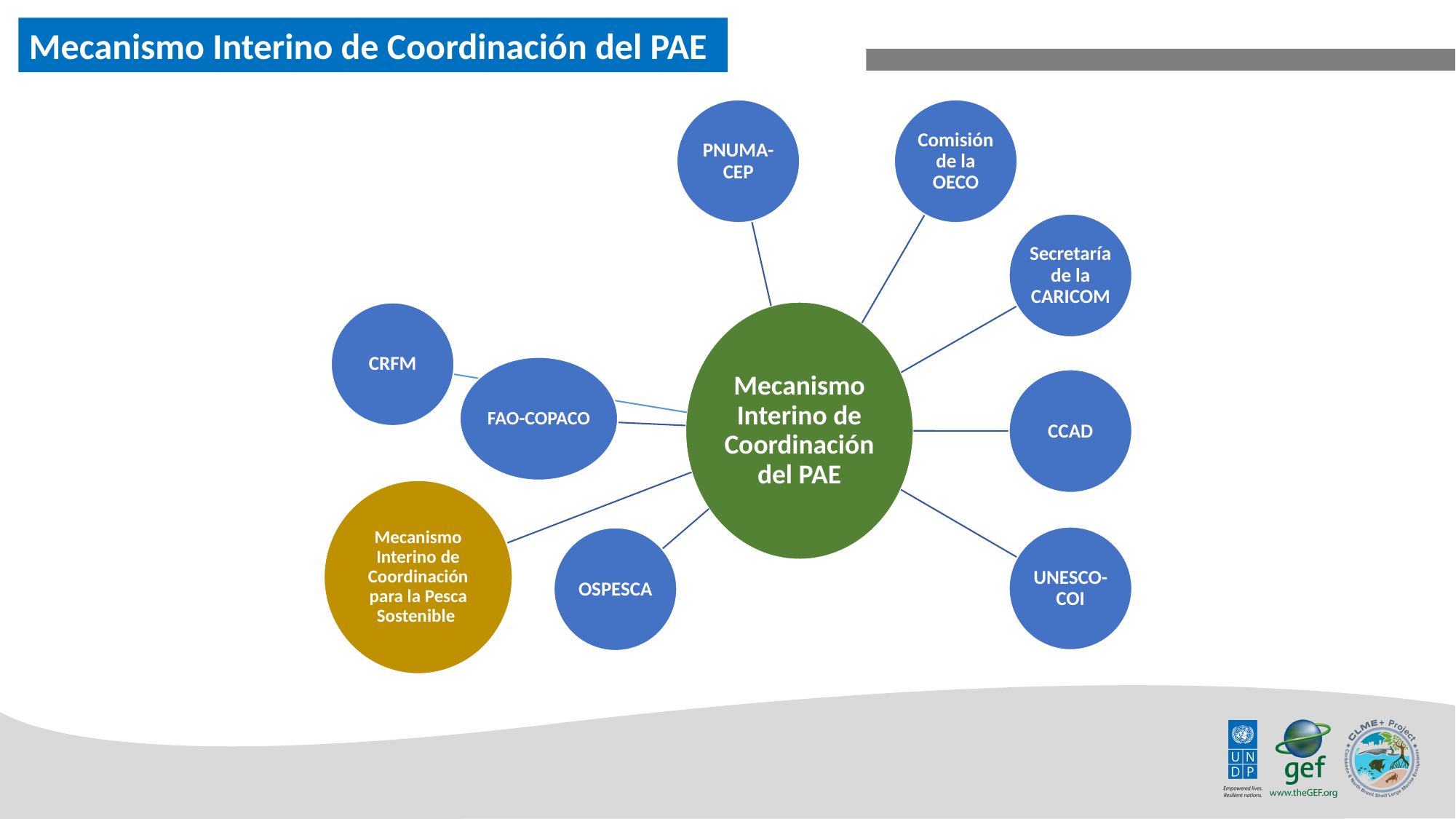

Mecanismo Interino de Coordinación del PAE
Mecanismo Interino de Coordinación del PAE

PNUMA-CEP

Comisión de la OECO

CCAD

Mecanismo Interino de Coordinación para la Pesca Sostenible

CRFM

OSPESCA

FAO-COPACO

Secretaría de la CARICOM

UNESCO-COI